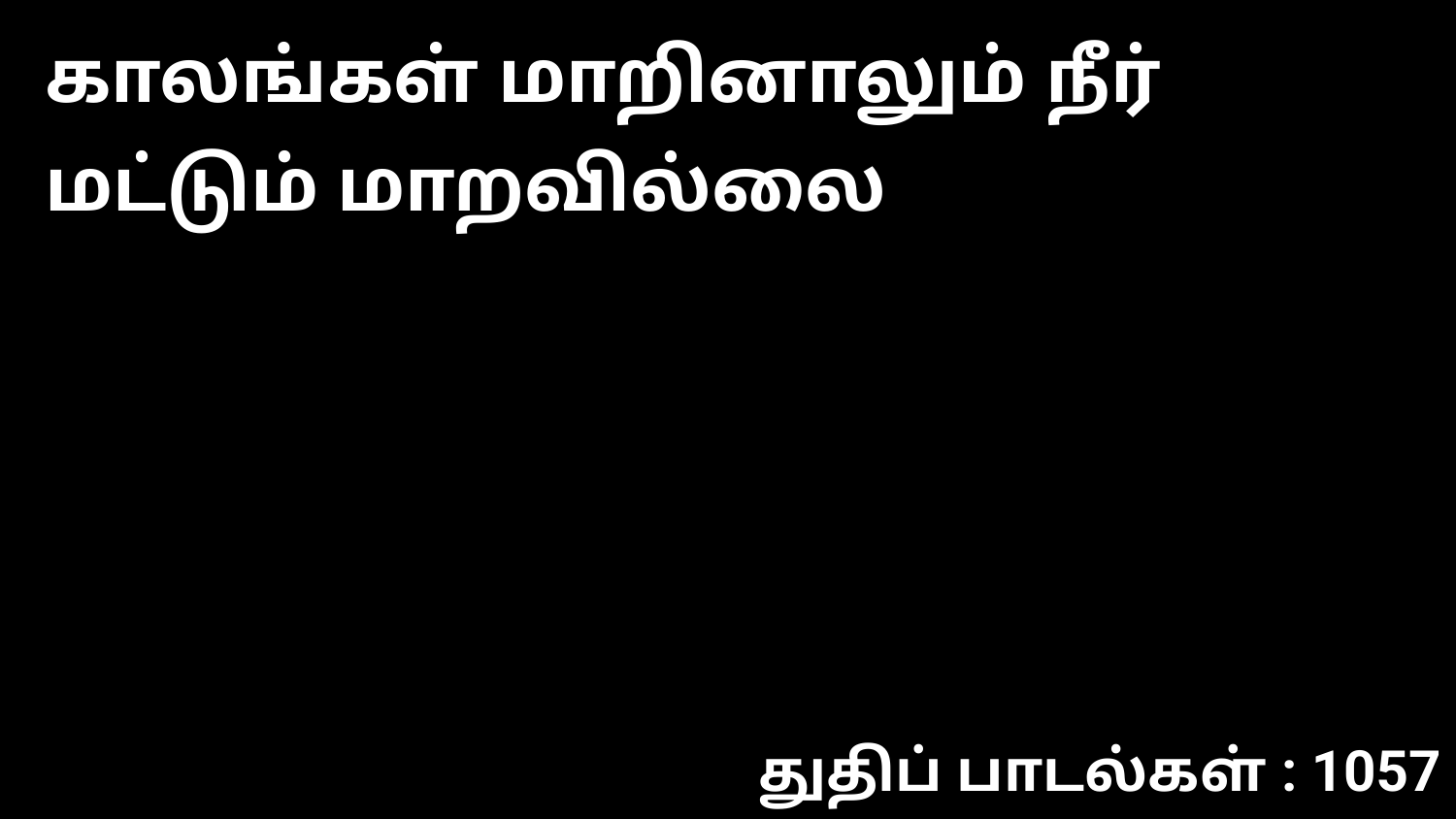

காலங்கள் மாறினாலும் நீர் மட்டும் மாறவில்லை
துதிப் பாடல்கள் : 1057